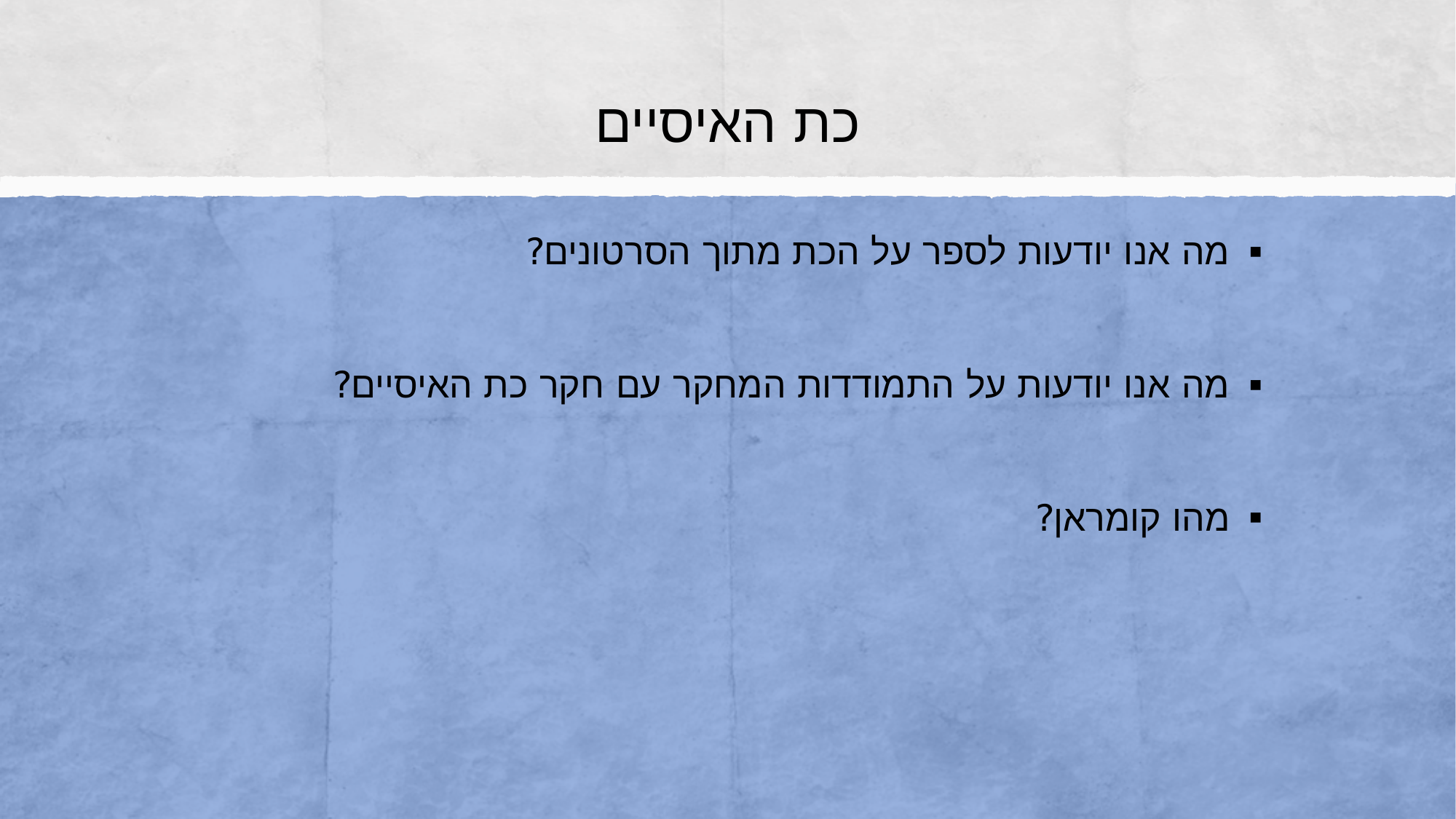

# כת האיסיים
מה אנו יודעות לספר על הכת מתוך הסרטונים?

מה אנו יודעות על התמודדות המחקר עם חקר כת האיסיים?

מהו קומראן?